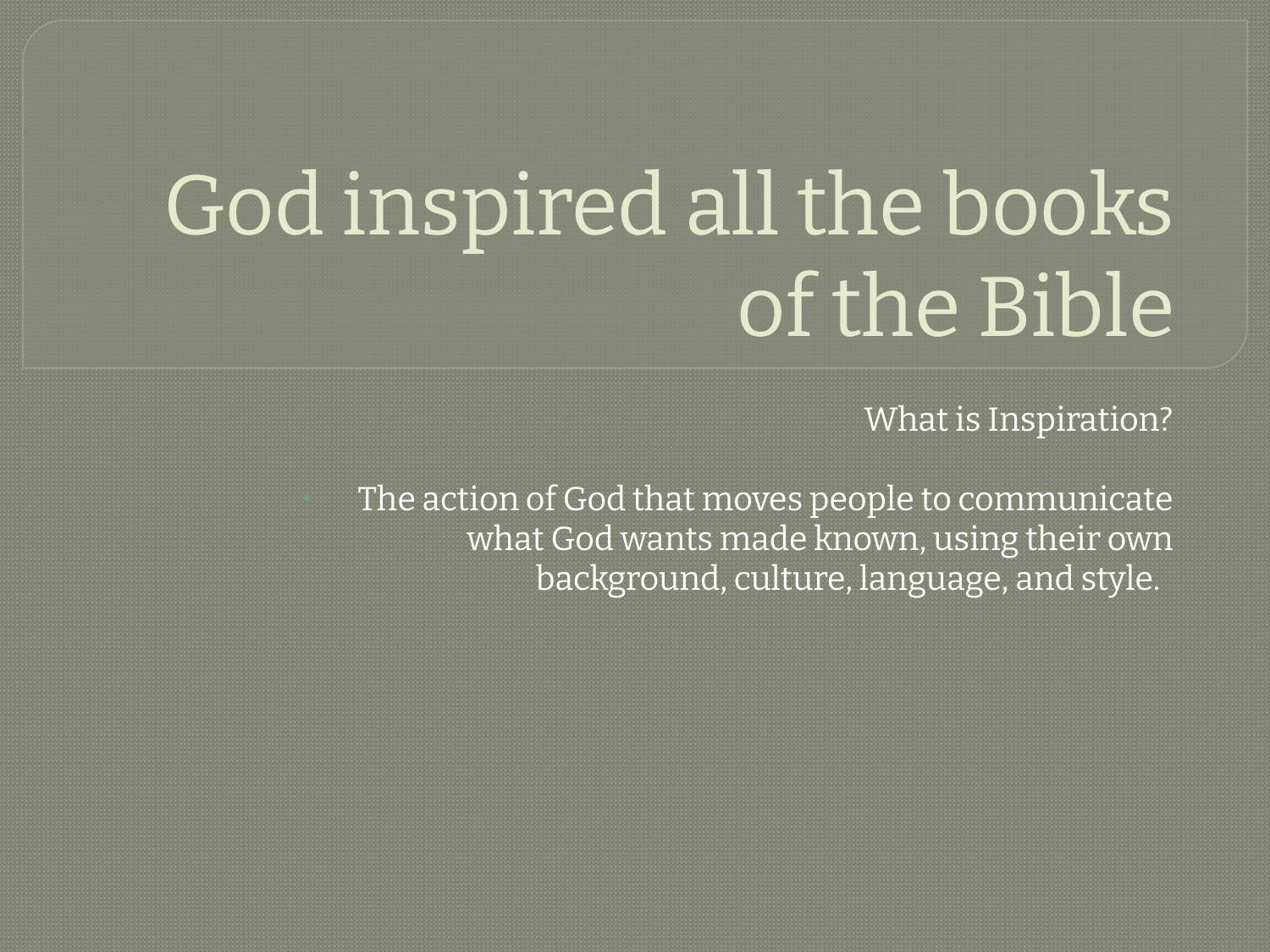

# God inspired all the books of the Bible
What is Inspiration?

The action of God that moves people to communicate what God wants made known, using their own background, culture, language, and style.